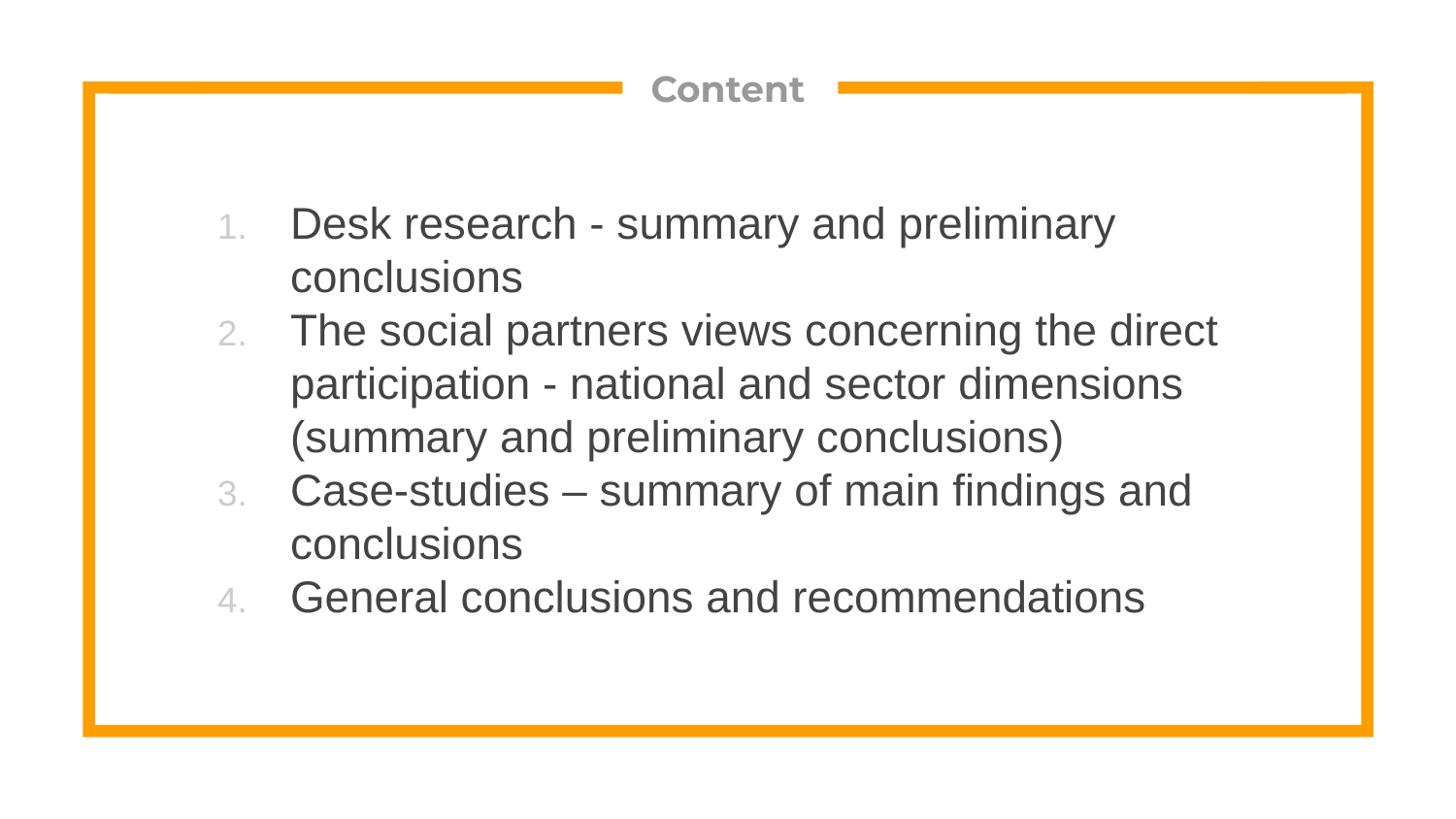

Content
Desk research - summary and preliminary conclusions
The social partners views concerning the direct participation - national and sector dimensions (summary and preliminary conclusions)
Case-studies – summary of main findings and conclusions
General conclusions and recommendations